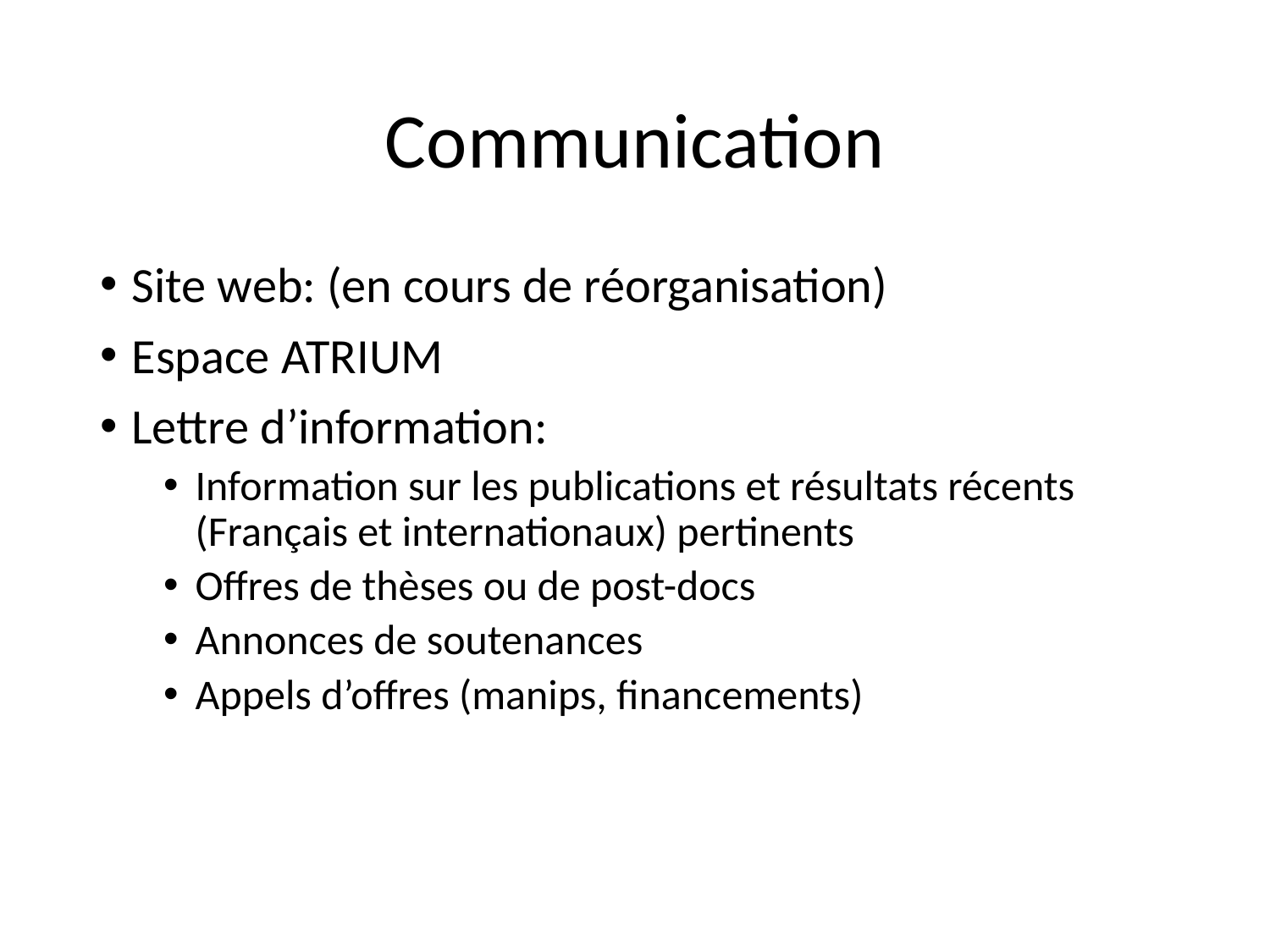

# Communication
Site web: (en cours de réorganisation)
Espace ATRIUM
Lettre d’information:
Information sur les publications et résultats récents (Français et internationaux) pertinents
Offres de thèses ou de post-docs
Annonces de soutenances
Appels d’offres (manips, financements)